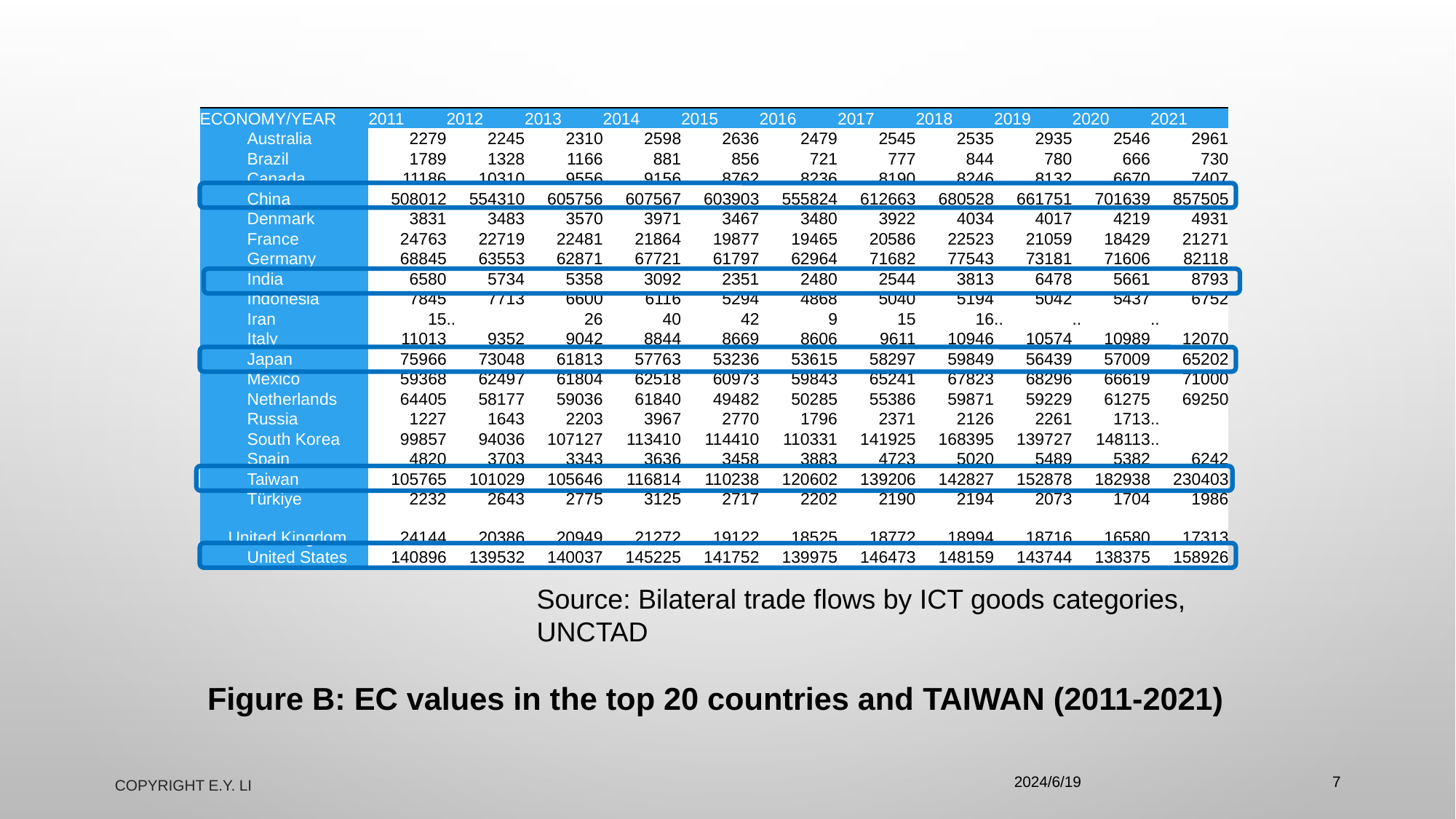

| ECONOMY/YEAR | 2011 | 2012 | 2013 | 2014 | 2015 | 2016 | 2017 | 2018 | 2019 | 2020 | 2021 |
| --- | --- | --- | --- | --- | --- | --- | --- | --- | --- | --- | --- |
| Australia | 2279 | 2245 | 2310 | 2598 | 2636 | 2479 | 2545 | 2535 | 2935 | 2546 | 2961 |
| Brazil | 1789 | 1328 | 1166 | 881 | 856 | 721 | 777 | 844 | 780 | 666 | 730 |
| Canada | 11186 | 10310 | 9556 | 9156 | 8762 | 8236 | 8190 | 8246 | 8132 | 6670 | 7407 |
| China | 508012 | 554310 | 605756 | 607567 | 603903 | 555824 | 612663 | 680528 | 661751 | 701639 | 857505 |
| Denmark | 3831 | 3483 | 3570 | 3971 | 3467 | 3480 | 3922 | 4034 | 4017 | 4219 | 4931 |
| France | 24763 | 22719 | 22481 | 21864 | 19877 | 19465 | 20586 | 22523 | 21059 | 18429 | 21271 |
| Germany | 68845 | 63553 | 62871 | 67721 | 61797 | 62964 | 71682 | 77543 | 73181 | 71606 | 82118 |
| India | 6580 | 5734 | 5358 | 3092 | 2351 | 2480 | 2544 | 3813 | 6478 | 5661 | 8793 |
| Indonesia | 7845 | 7713 | 6600 | 6116 | 5294 | 4868 | 5040 | 5194 | 5042 | 5437 | 6752 |
| Iran | 15 | .. | 26 | 40 | 42 | 9 | 15 | 16 | .. | .. | .. |
| Italy | 11013 | 9352 | 9042 | 8844 | 8669 | 8606 | 9611 | 10946 | 10574 | 10989 | 12070 |
| Japan | 75966 | 73048 | 61813 | 57763 | 53236 | 53615 | 58297 | 59849 | 56439 | 57009 | 65202 |
| Mexico | 59368 | 62497 | 61804 | 62518 | 60973 | 59843 | 65241 | 67823 | 68296 | 66619 | 71000 |
| Netherlands | 64405 | 58177 | 59036 | 61840 | 49482 | 50285 | 55386 | 59871 | 59229 | 61275 | 69250 |
| Russia | 1227 | 1643 | 2203 | 3967 | 2770 | 1796 | 2371 | 2126 | 2261 | 1713 | .. |
| South Korea | 99857 | 94036 | 107127 | 113410 | 114410 | 110331 | 141925 | 168395 | 139727 | 148113 | .. |
| Spain | 4820 | 3703 | 3343 | 3636 | 3458 | 3883 | 4723 | 5020 | 5489 | 5382 | 6242 |
| Taiwan | 105765 | 101029 | 105646 | 116814 | 110238 | 120602 | 139206 | 142827 | 152878 | 182938 | 230403 |
| Türkiye | 2232 | 2643 | 2775 | 3125 | 2717 | 2202 | 2190 | 2194 | 2073 | 1704 | 1986 |
| United Kingdom | 24144 | 20386 | 20949 | 21272 | 19122 | 18525 | 18772 | 18994 | 18716 | 16580 | 17313 |
| United States | 140896 | 139532 | 140037 | 145225 | 141752 | 139975 | 146473 | 148159 | 143744 | 138375 | 158926 |

Source: Bilateral trade flows by ICT goods categories, UNCTAD
Figure B: EC values in the top 20 countries and Taiwan (2011-2021)
Copyright E.Y. Li
2024/6/19
7